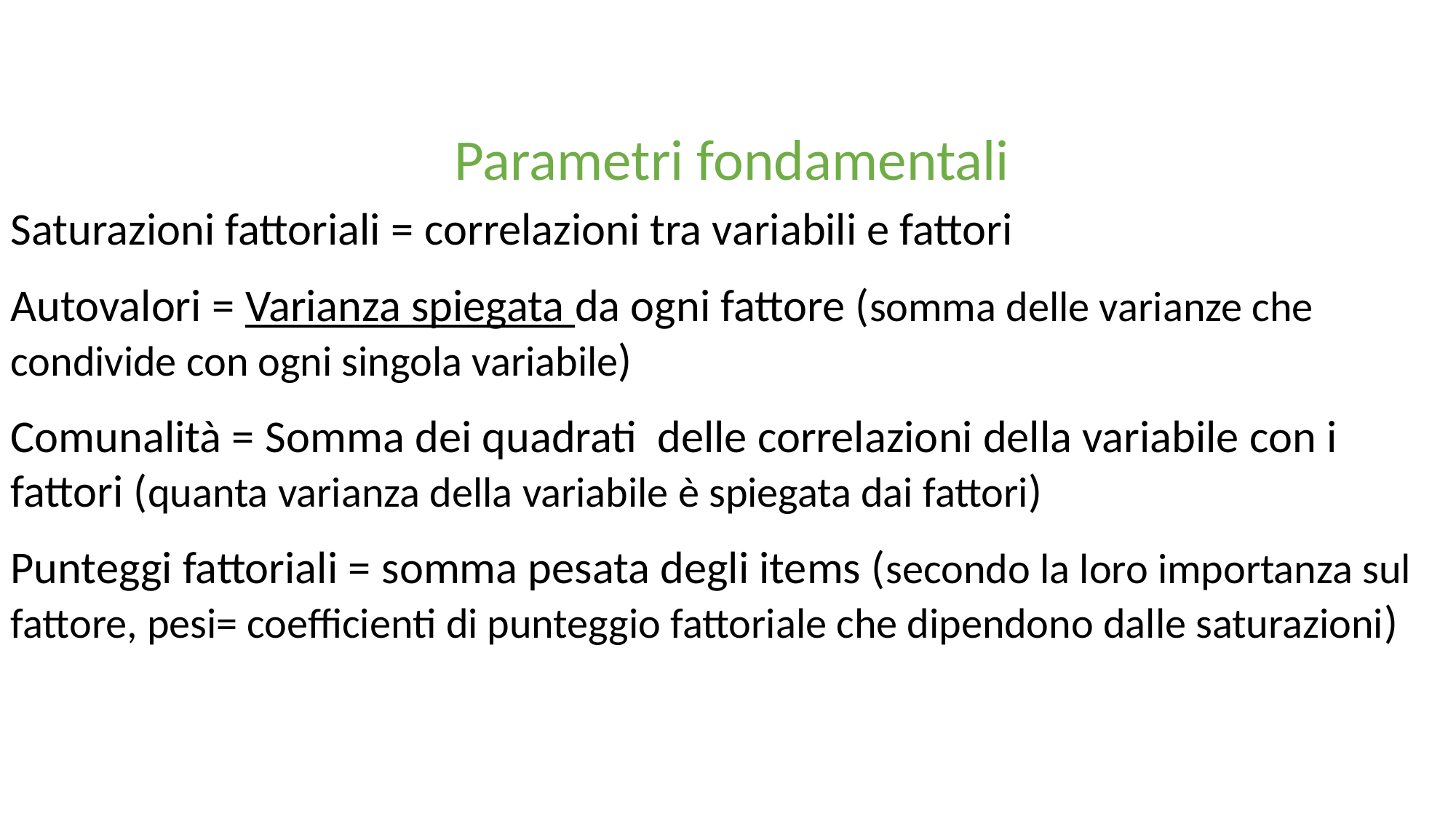

Parametri fondamentali
Saturazioni fattoriali = correlazioni tra variabili e fattori

Autovalori = Varianza spiegata da ogni fattore (somma delle varianze che condivide con ogni singola variabile)

Comunalità = Somma dei quadrati  delle correlazioni della variabile con i fattori (quanta varianza della variabile è spiegata dai fattori)

Punteggi fattoriali = somma pesata degli items (secondo la loro importanza sul fattore, pesi= coefficienti di punteggio fattoriale che dipendono dalle saturazioni)